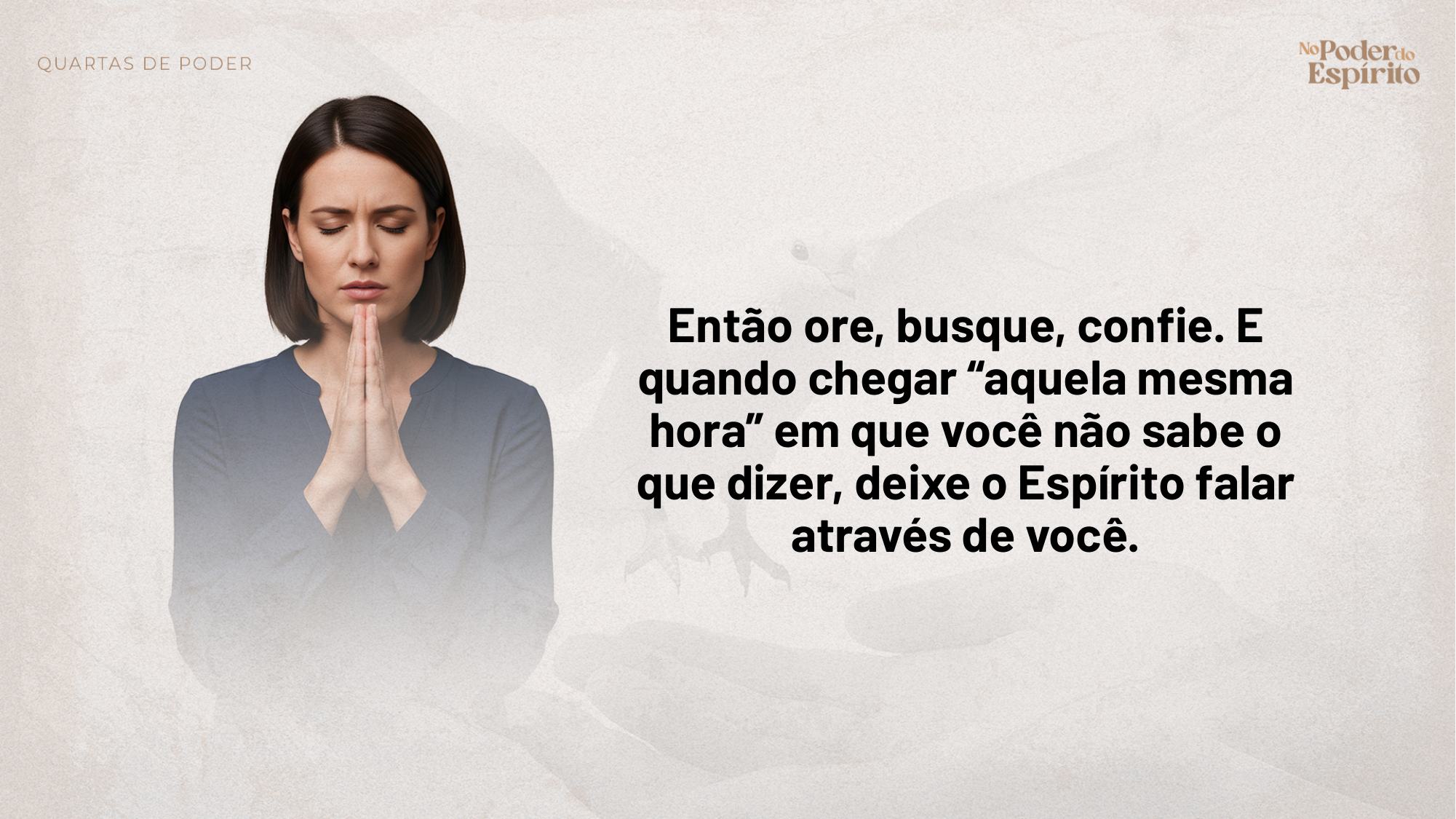

Então ore, busque, confie. E quando chegar “aquela mesma hora” em que você não sabe o que dizer, deixe o Espírito falar através de você.